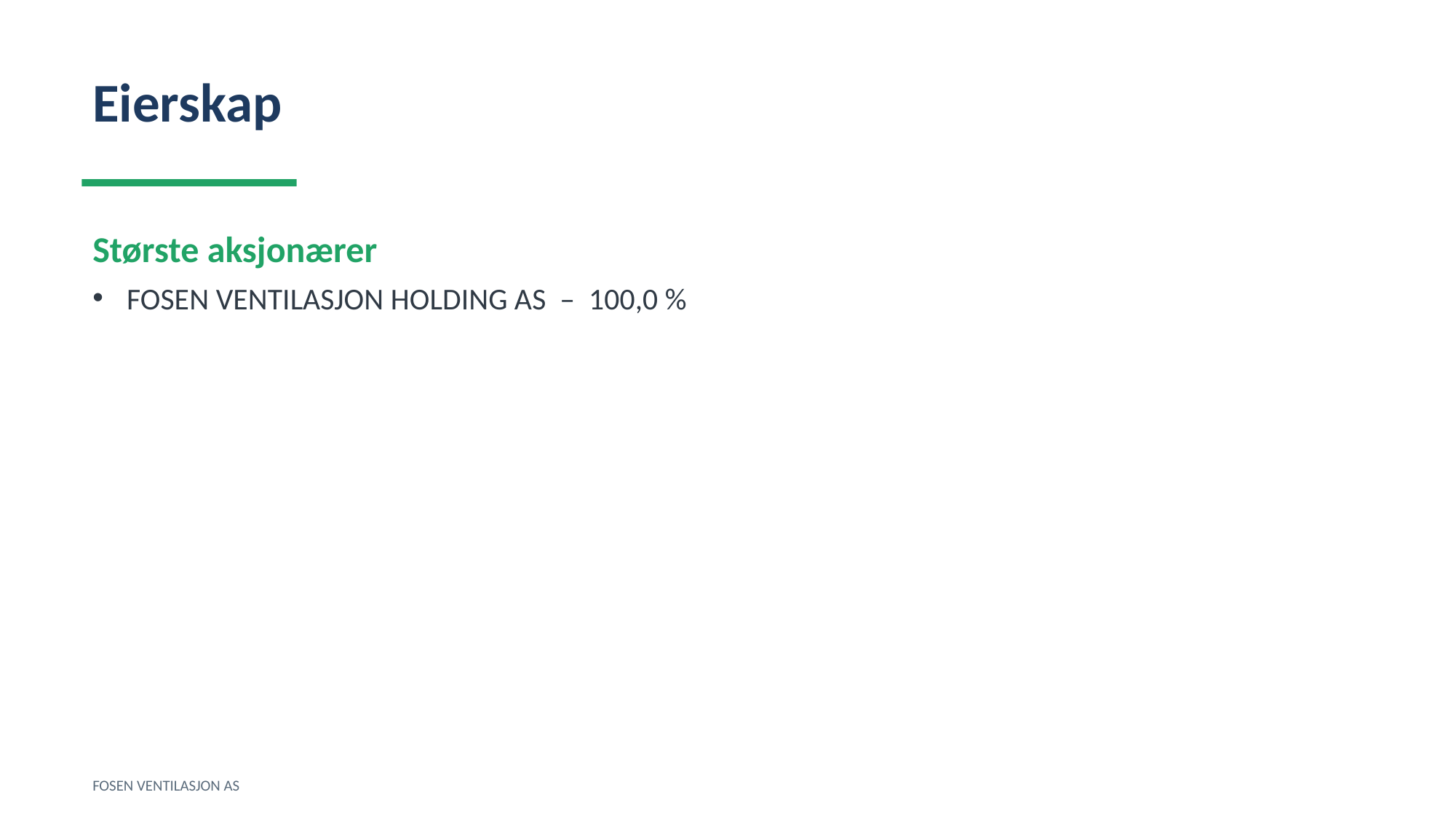

Eierskap

Største aksjonærer
FOSEN VENTILASJON HOLDING AS  –  100,0 %
FOSEN VENTILASJON AS